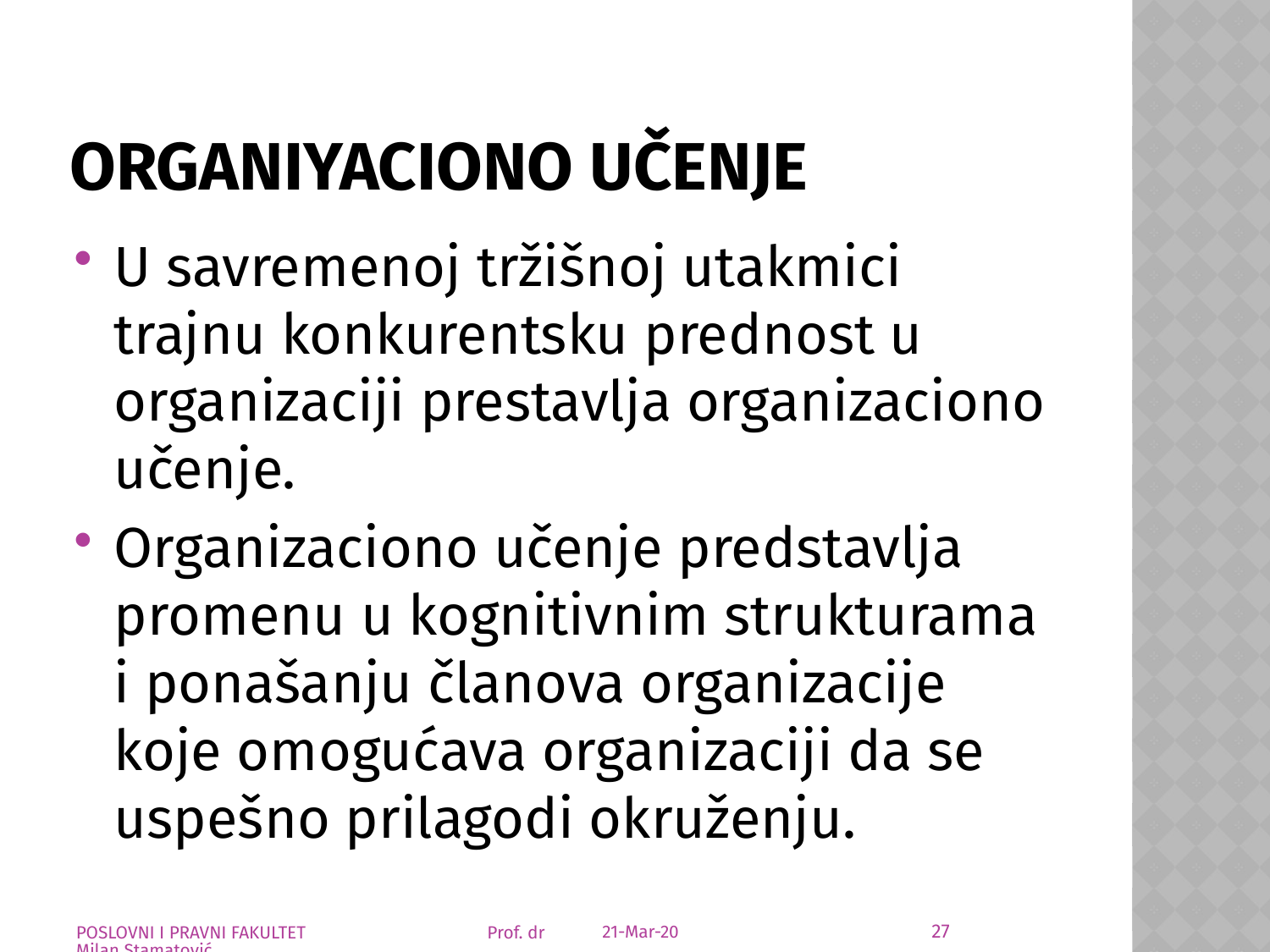

# Organiyaciono učenje
U savremenoj tržišnoj utakmici trajnu konkurentsku prednost u organizaciji prestavlja organizaciono učenje.
Organizaciono učenje predstavlja promenu u kognitivnim strukturama i ponašanju članova organizacije koje omogućava organizaciji da se uspešno prilagodi okruženju.
27
POSLOVNI I PRAVNI FAKULTET                                       Prof. dr Milan Stamatović
21-Mar-20